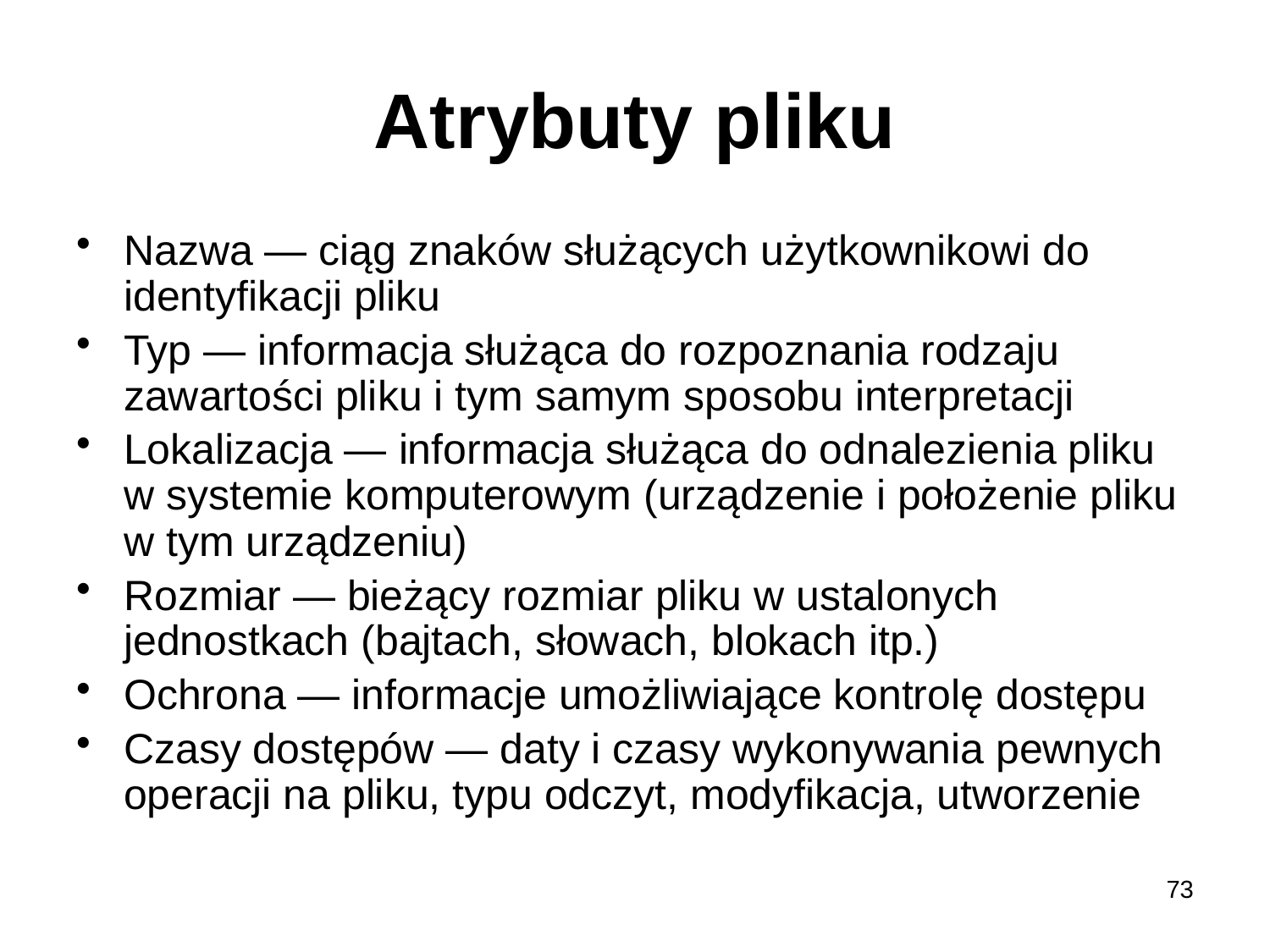

# Atrybuty pliku
Nazwa — ciąg znaków służących użytkownikowi do identyfikacji pliku
Typ — informacja służąca do rozpoznania rodzaju zawartości pliku i tym samym sposobu interpretacji
Lokalizacja — informacja służąca do odnalezienia pliku w systemie komputerowym (urządzenie i położenie pliku w tym urządzeniu)
Rozmiar — bieżący rozmiar pliku w ustalonych jednostkach (bajtach, słowach, blokach itp.)
Ochrona — informacje umożliwiające kontrolę dostępu
Czasy dostępów — daty i czasy wykonywania pewnych operacji na pliku, typu odczyt, modyfikacja, utworzenie
73